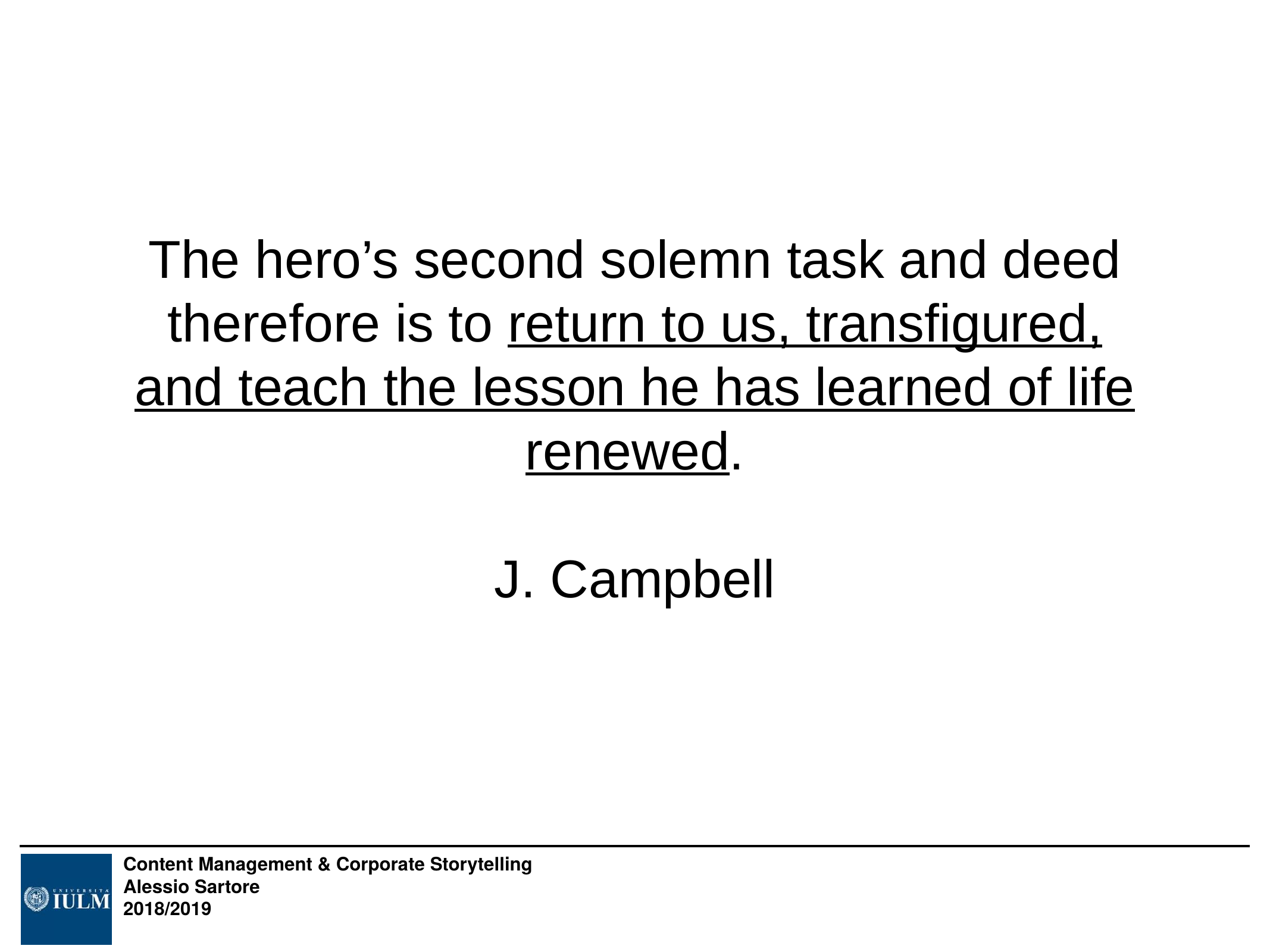

# The hero’s second solemn task and deed therefore is to return to us, transfigured, and teach the lesson he has learned of life renewed.

J. Campbell